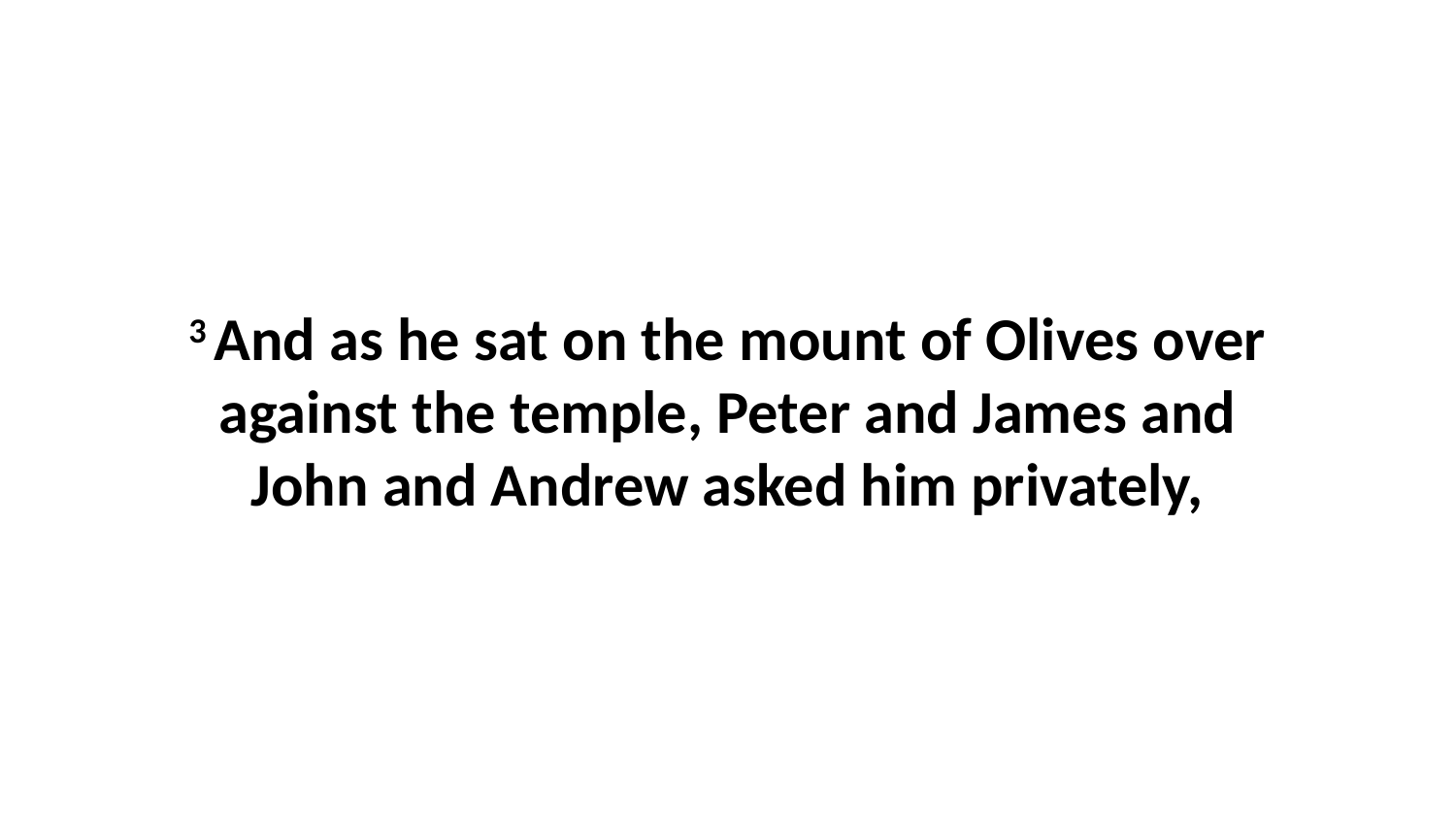

3 And as he sat on the mount of Olives over against the temple, Peter and James and John and Andrew asked him privately,